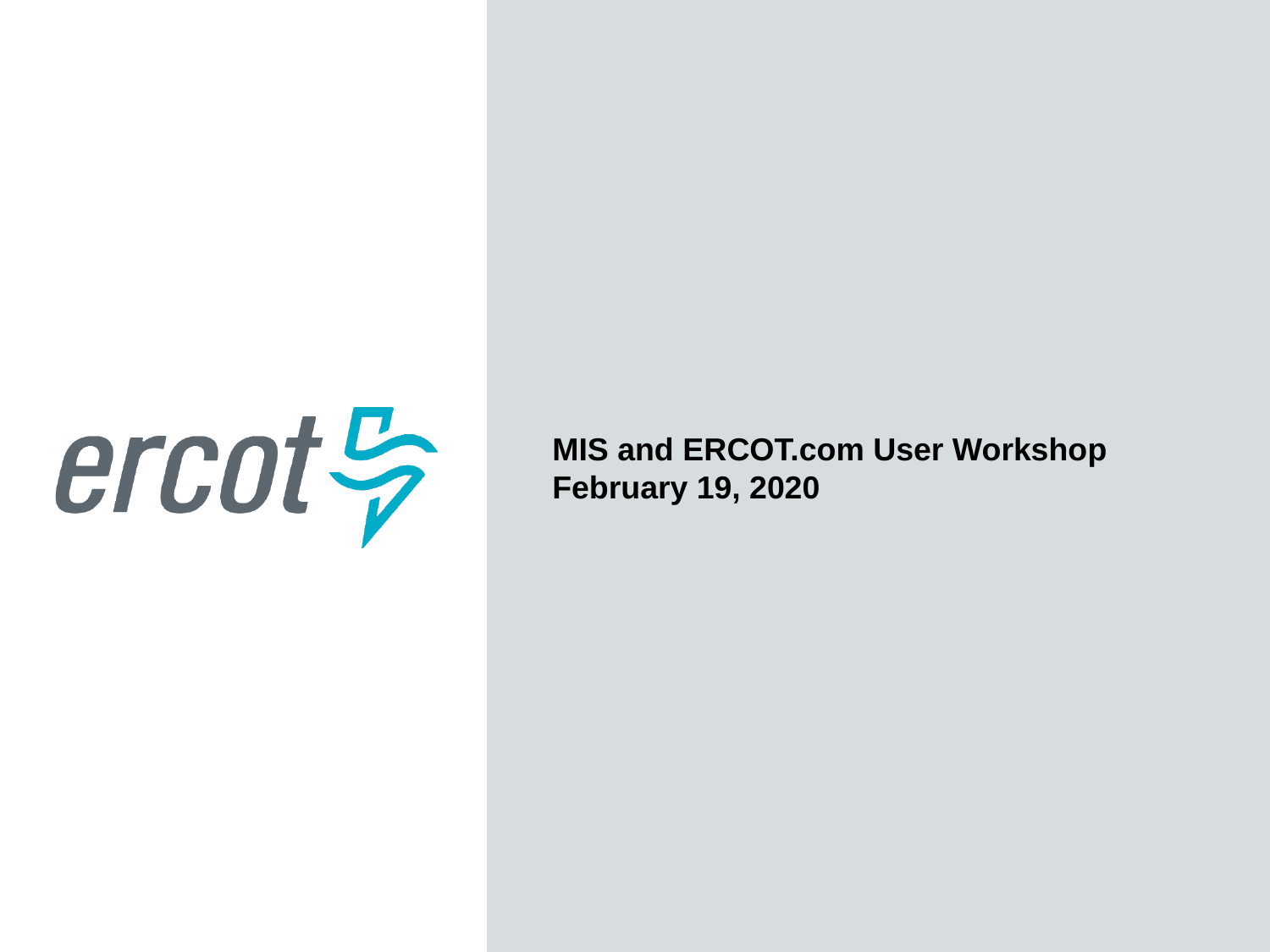

MIS and ERCOT.com User Workshop
February 19, 2020